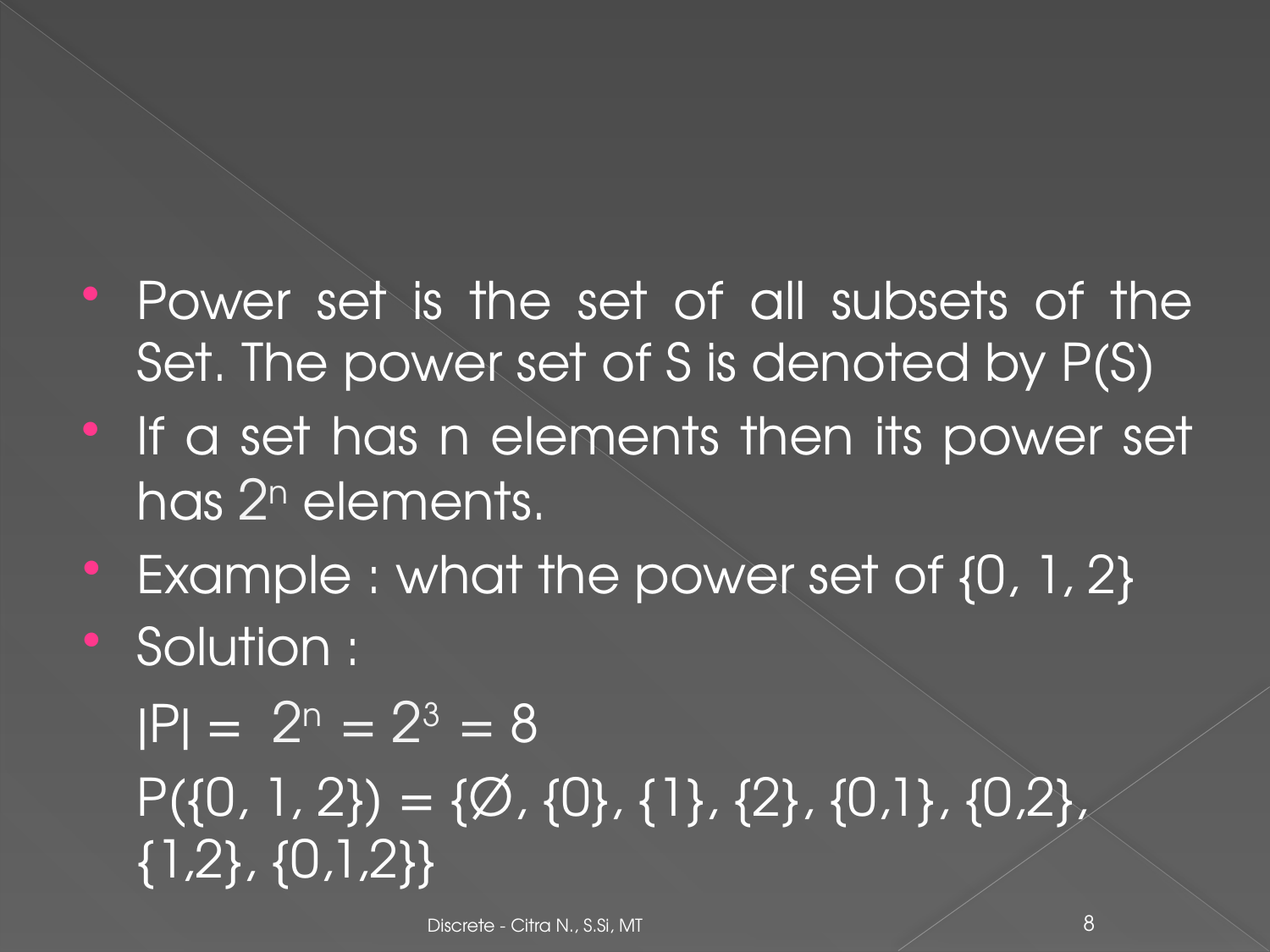

#
Power set is the set of all subsets of the Set. The power set of S is denoted by P(S)
If a set has n elements then its power set has 2n elements.
Example : what the power set of {0, 1, 2}
Solution :
	|P| =  2n  = 23  = 8
	P({0, 1, 2}) = {Ø, {0}, {1}, {2}, {0,1}, {0,2}, {1,2}, {0,1,2}}
Discrete - Citra N., S.Si, MT
8